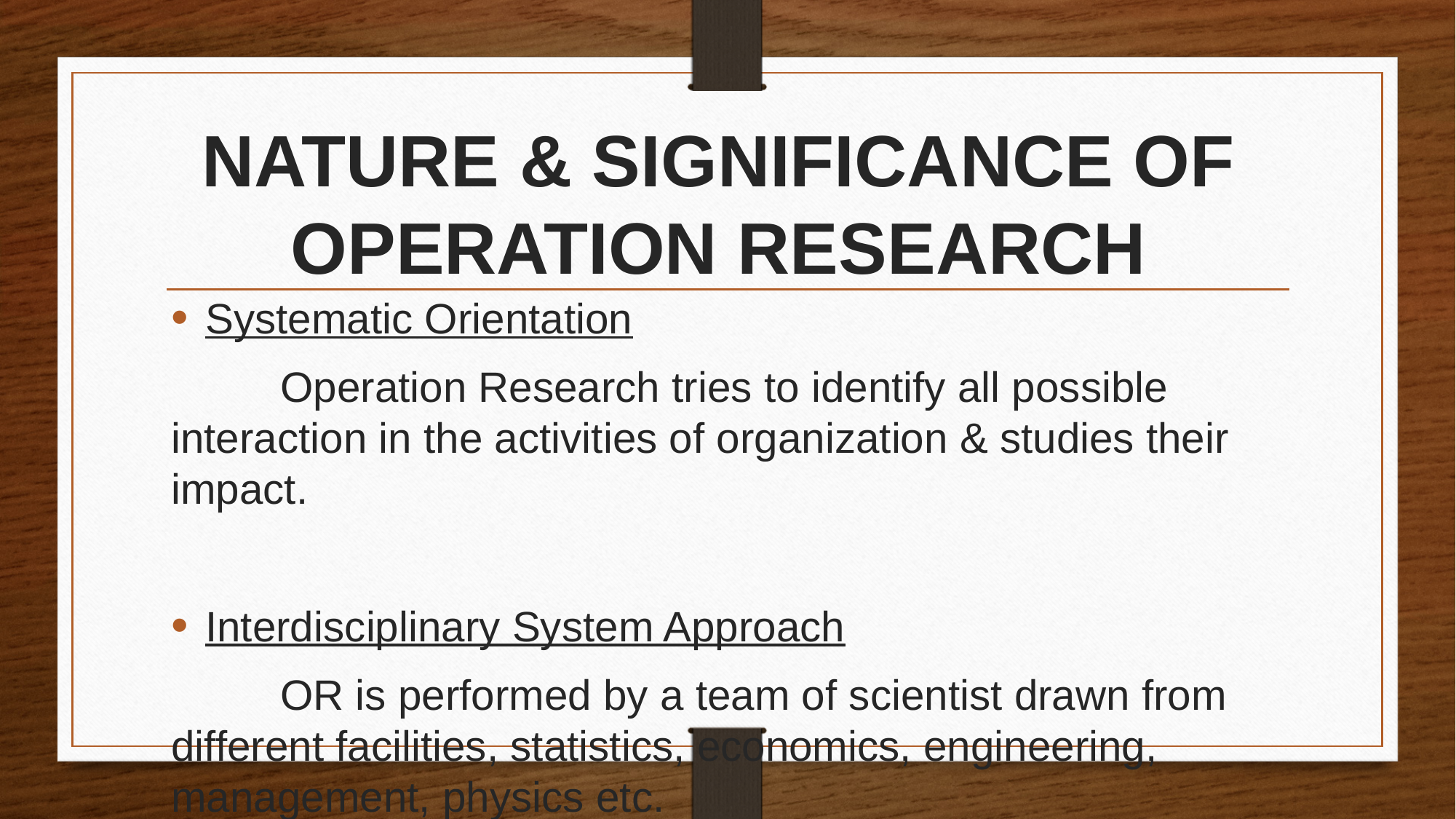

# NATURE & SIGNIFICANCE OF OPERATION RESEARCH
Systematic Orientation
	Operation Research tries to identify all possible interaction in the activities of organization & studies their impact.

Interdisciplinary System Approach
	OR is performed by a team of scientist drawn from different facilities, statistics, economics, engineering, management, physics etc.